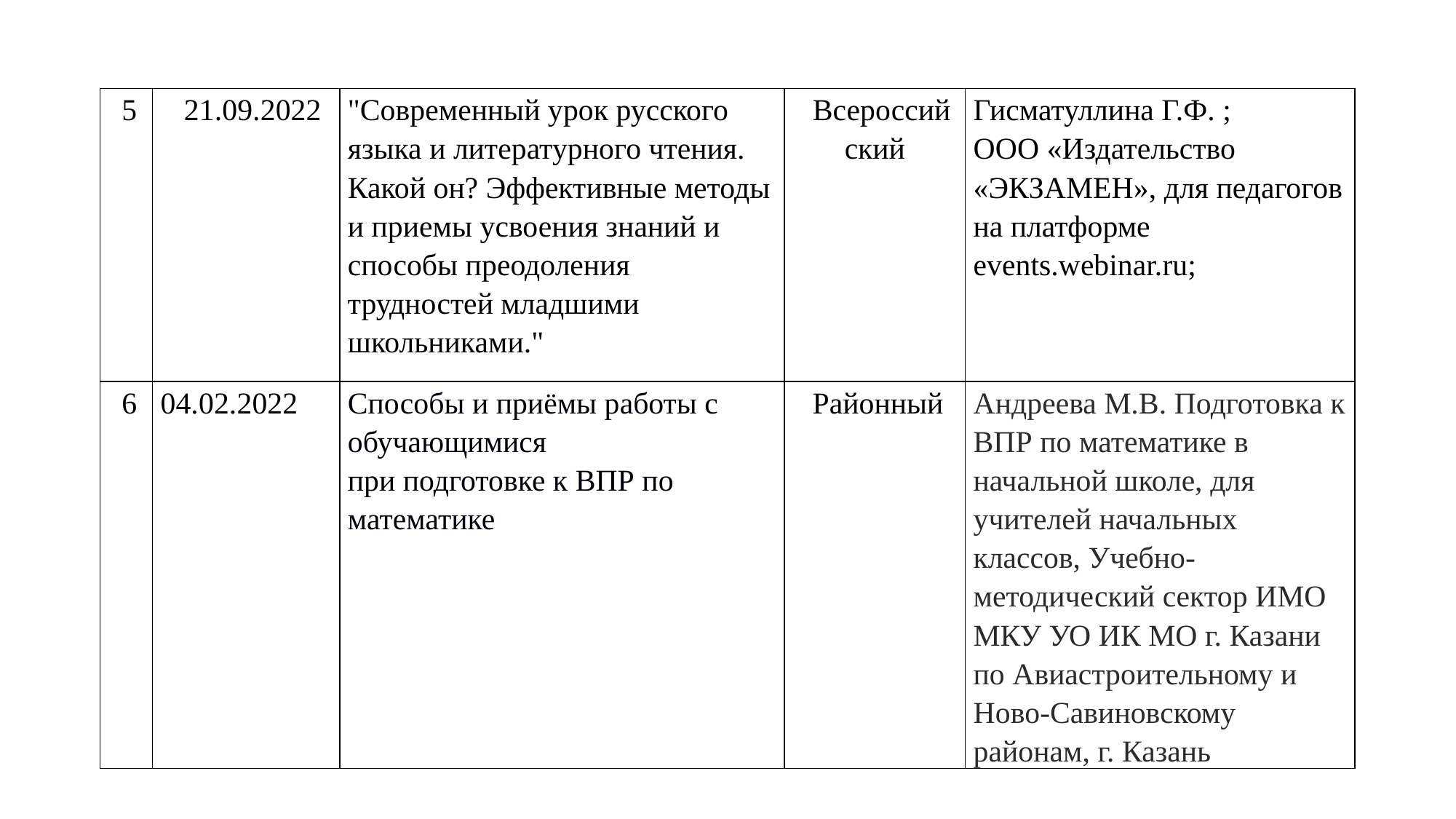

#
| 5 | 21.09.2022 | "Современный урок русского языка и литературного чтения. Какой он? Эффективные методы и приемы усвоения знаний и способы преодоления трудностей младшими школьниками." | Всероссийский | Гисматуллина Г.Ф. ; ООО «Издательство «ЭКЗАМЕН», для педагогов на платформе events.webinar.ru; |
| --- | --- | --- | --- | --- |
| 6 | 04.02.2022 | Способы и приёмы работы с обучающимися при подготовке к ВПР по математике | Районный | Андреева М.В. Подготовка к ВПР по математике в начальной школе, для учителей начальных классов, Учебно-методический сектор ИМО МКУ УО ИК МО г. Казани по Авиастроительному и Ново-Савиновскому районам, г. Казань |